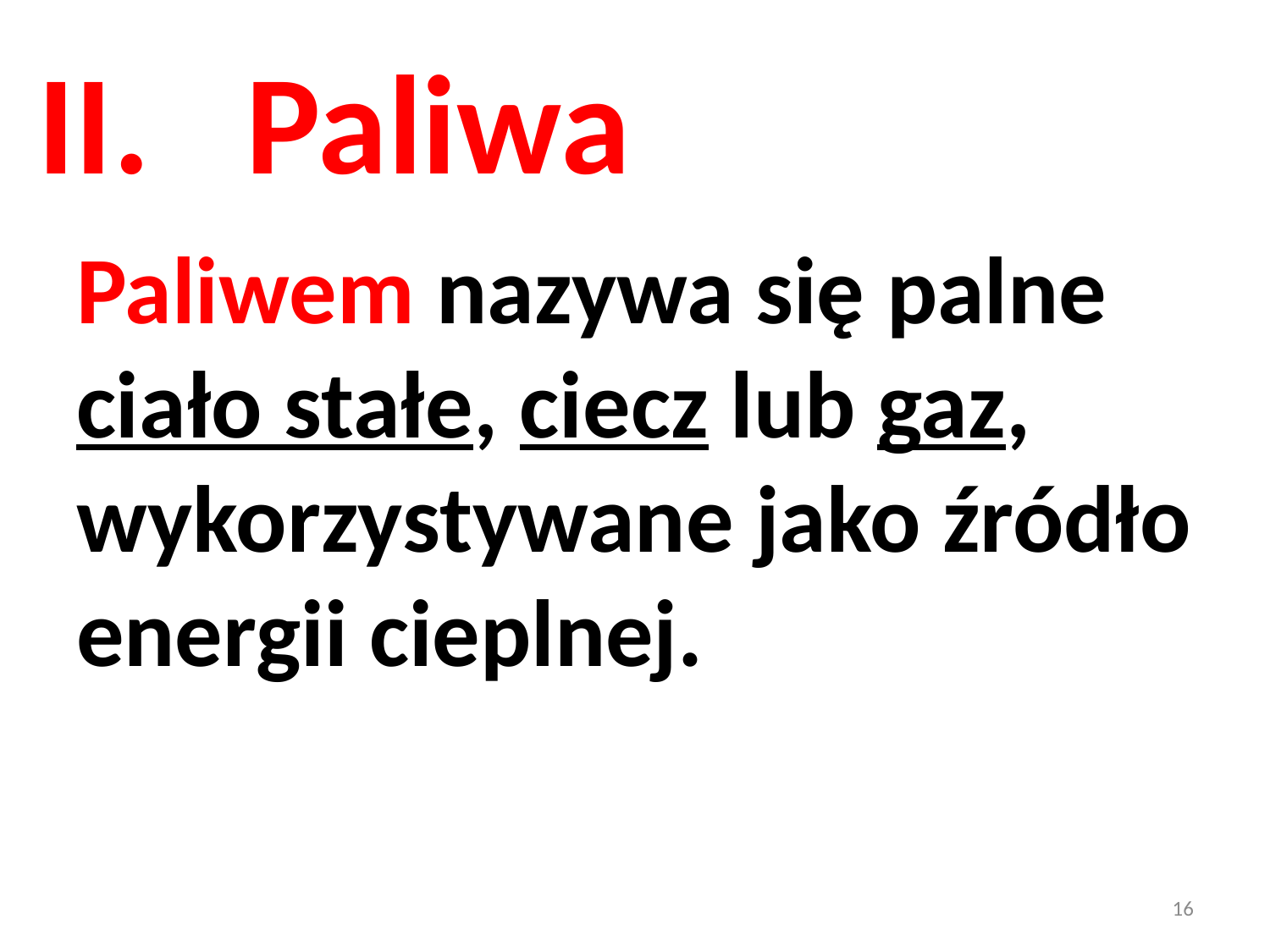

# II.   Paliwa
Paliwem nazywa się palne ciało stałe, ciecz lub gaz, wykorzystywane jako źródło energii cieplnej.
16